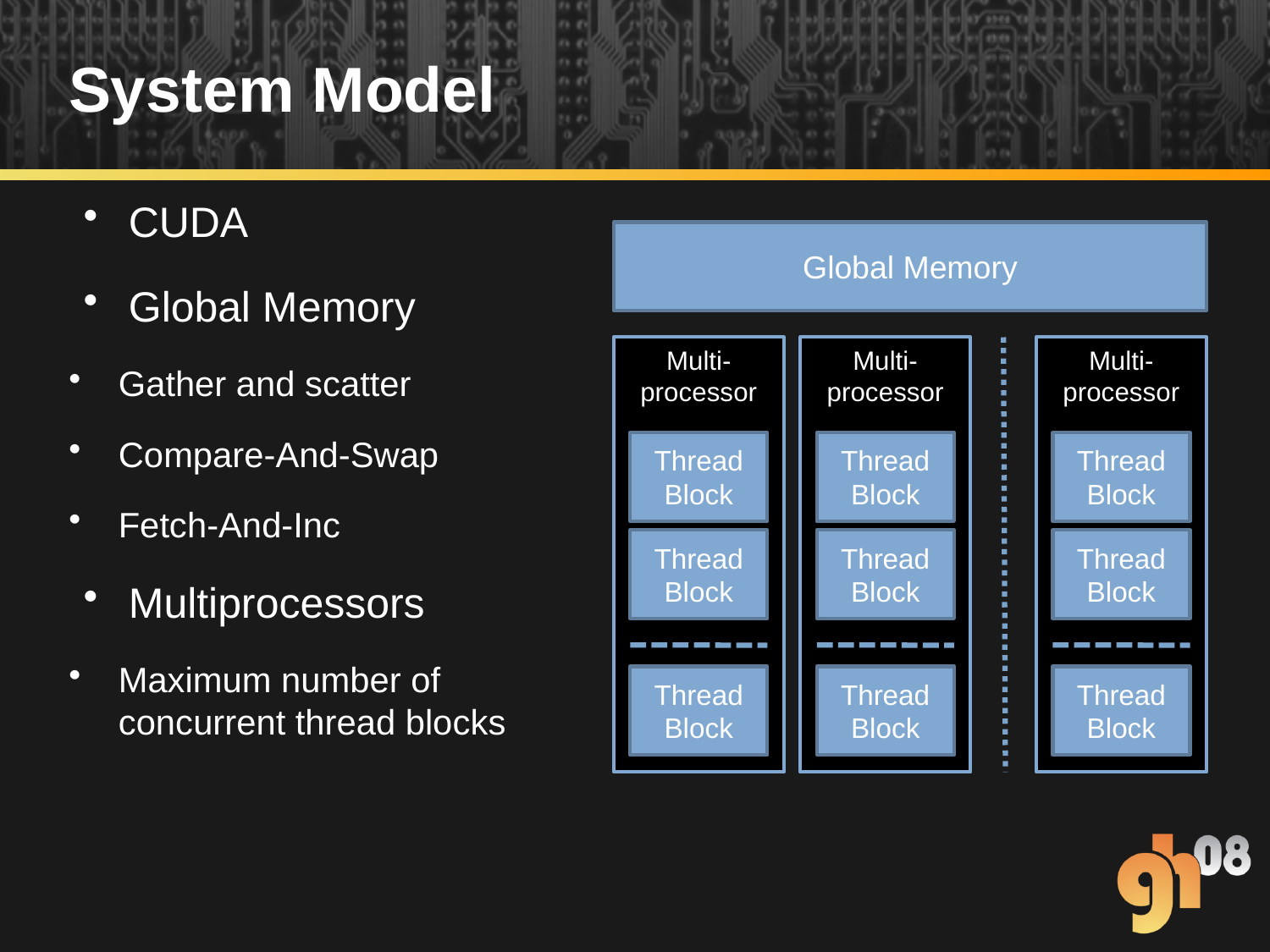

# System Model
CUDA
Global Memory
Gather and scatter
Compare-And-Swap
Fetch-And-Inc
Multiprocessors
Maximum number of
concurrent thread blocks
Global Memory
Multi-processor
Multi-processor
Multi-processor
Thread Block
Thread Block
Thread Block
Thread Block
Thread Block
Thread Block
Thread Block
Thread Block
Thread Block